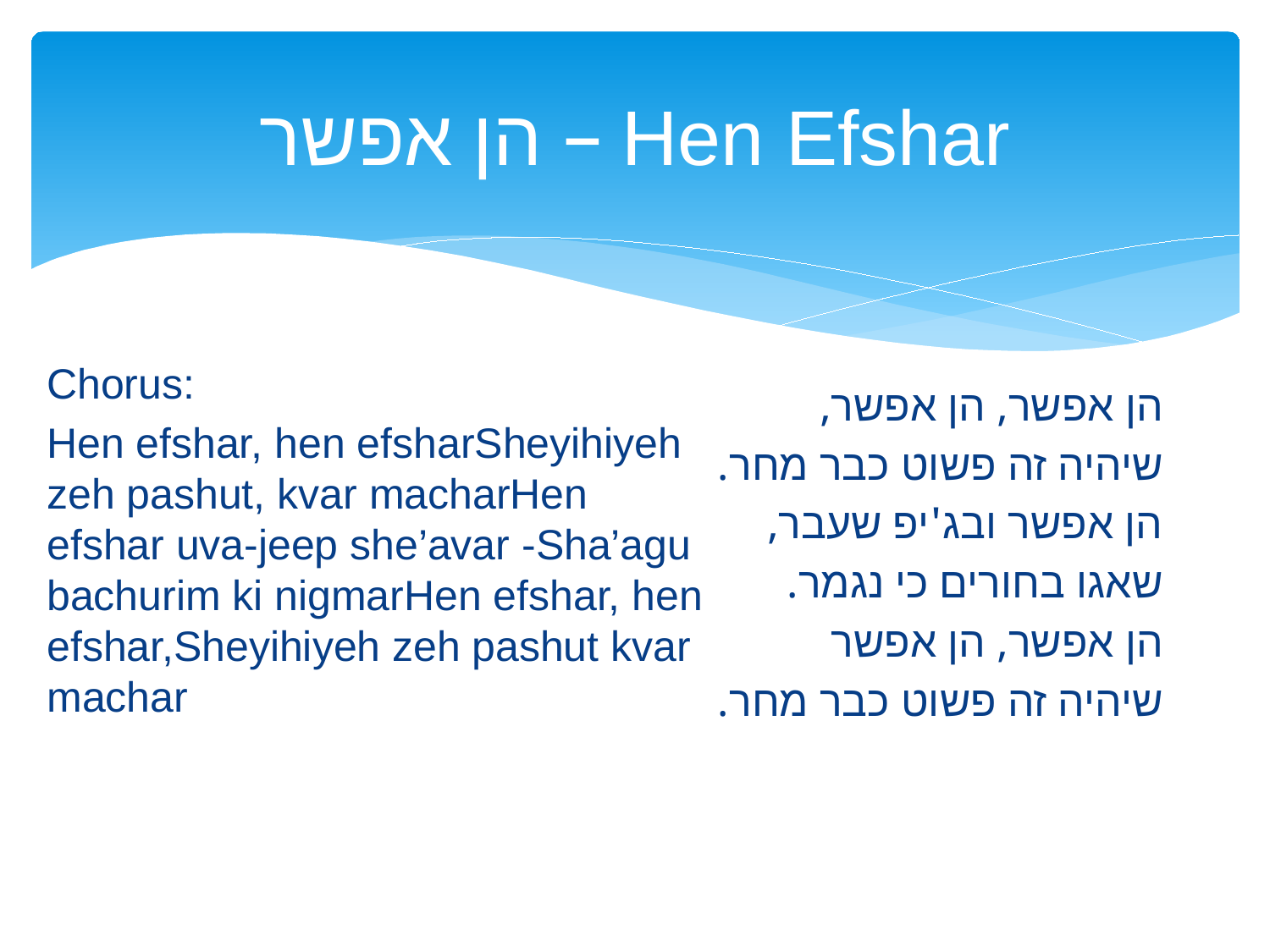

# הן אפשר – Hen Efshar
Chorus:
Hen efshar, hen efshar Sheyihiyeh zeh pashut, kvar machar Hen efshar uva-jeep she’avar - Sha’agu bachurim ki nigmar Hen efshar, hen efshar, Sheyihiyeh zeh pashut kvar machar
הן אפשר, הן אפשר,
שיהיה זה פשוט כבר מחר.
הן אפשר ובג'יפ שעבר,
שאגו בחורים כי נגמר.
הן אפשר, הן אפשר
שיהיה זה פשוט כבר מחר.